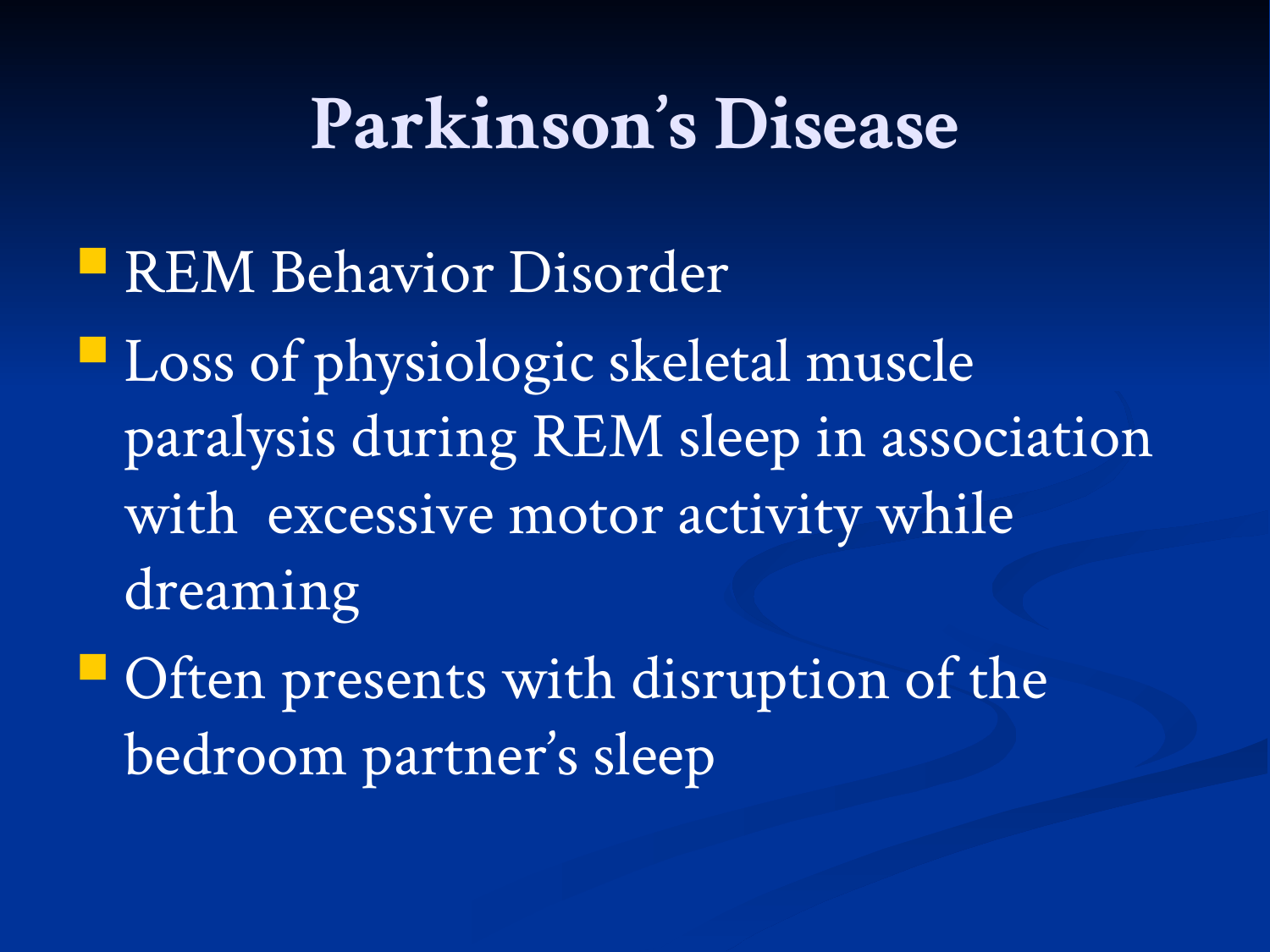

# Parkinson’s Disease
REM Behavior Disorder
Loss of physiologic skeletal muscle paralysis during REM sleep in association with  excessive motor activity while dreaming
Often presents with disruption of the bedroom partner’s sleep